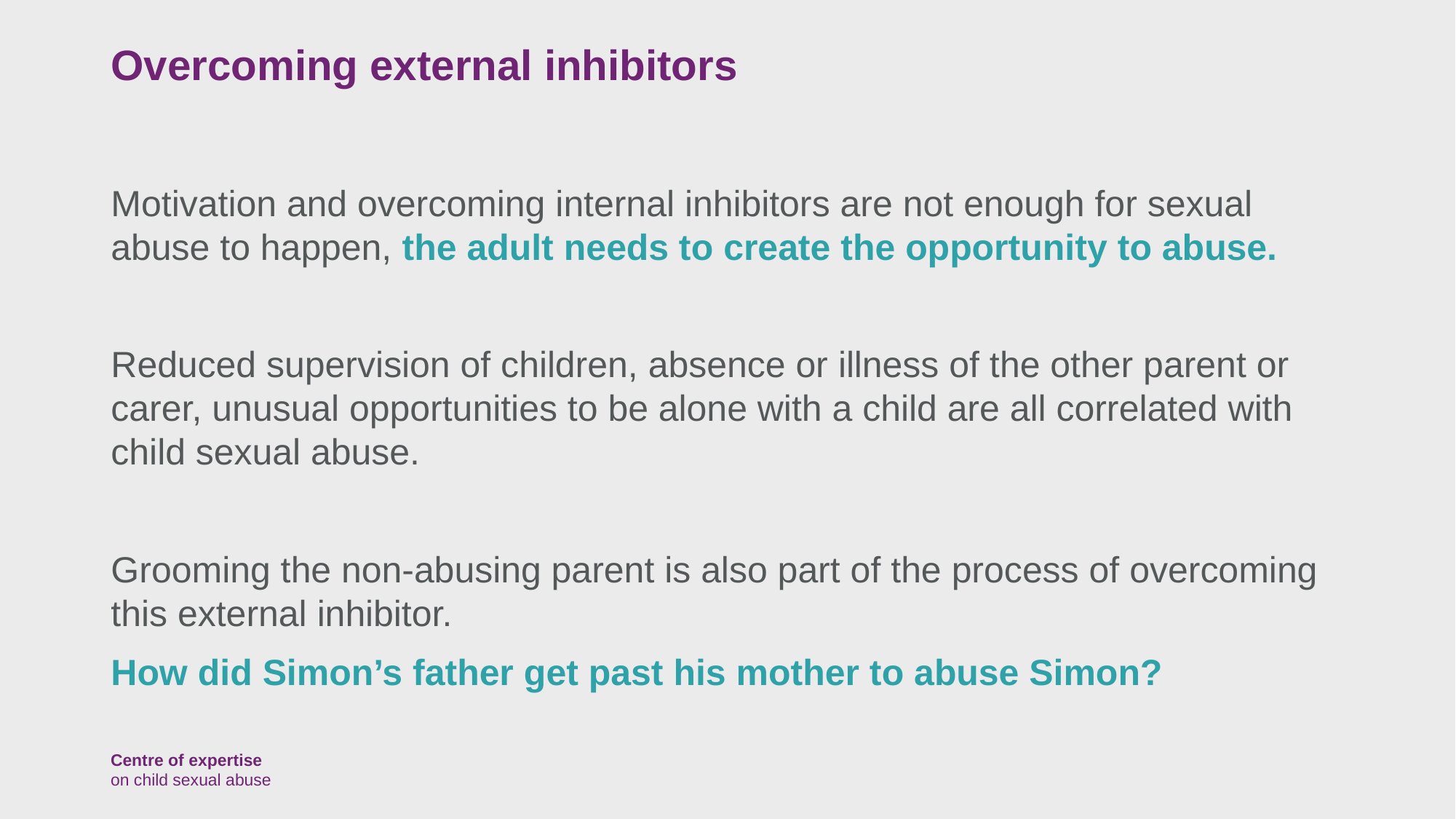

# Overcoming external inhibitors
Motivation and overcoming internal inhibitors are not enough for sexual abuse to happen, the adult needs to create the opportunity to abuse.

Reduced supervision of children, absence or illness of the other parent or carer, unusual opportunities to be alone with a child are all correlated with child sexual abuse.

Grooming the non-abusing parent is also part of the process of overcoming this external inhibitor.
How did Simon’s father get past his mother to abuse Simon?